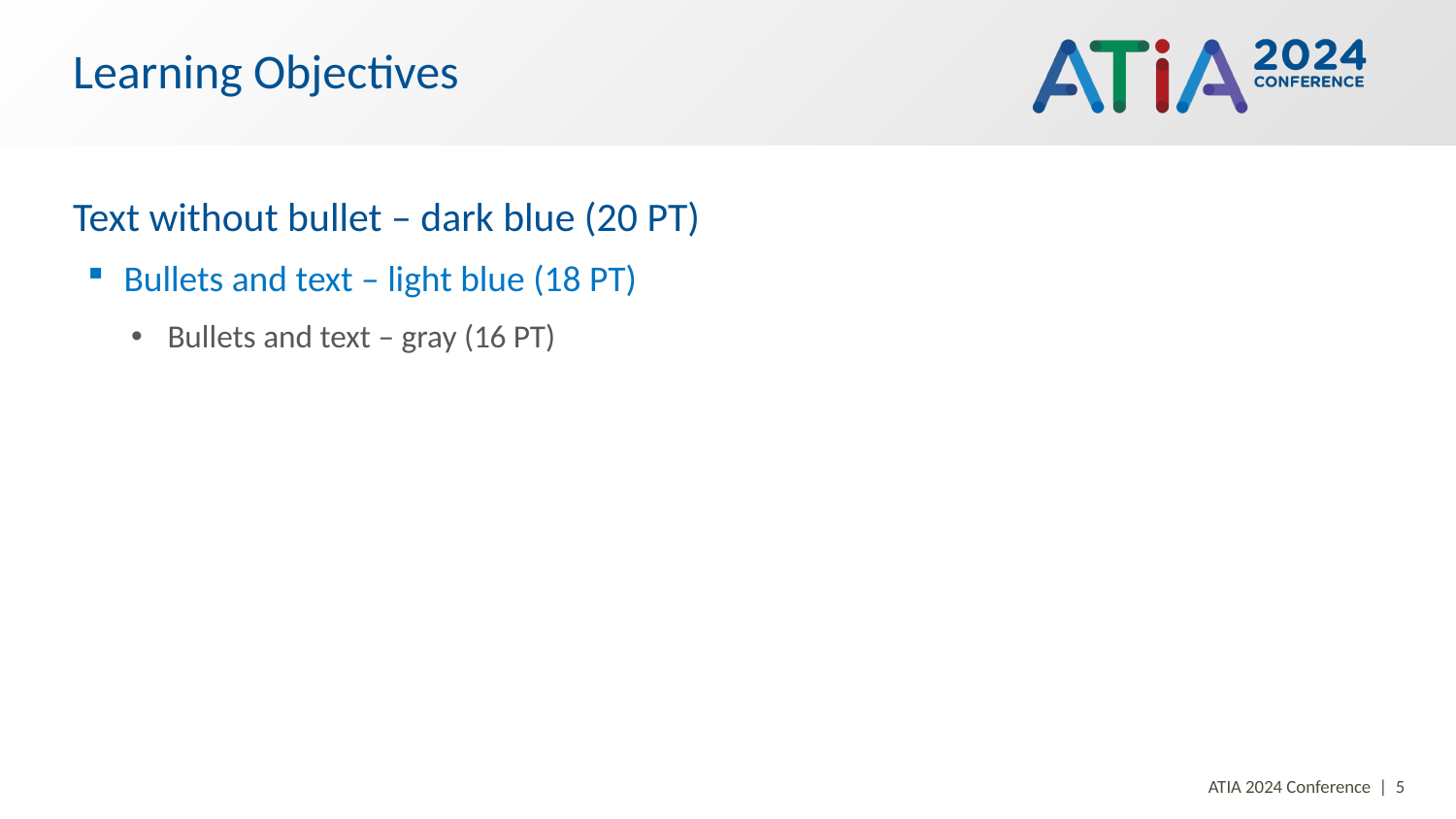

# Learning Objectives
Text without bullet – dark blue (20 PT)
Bullets and text – light blue (18 PT)
Bullets and text – gray (16 PT)